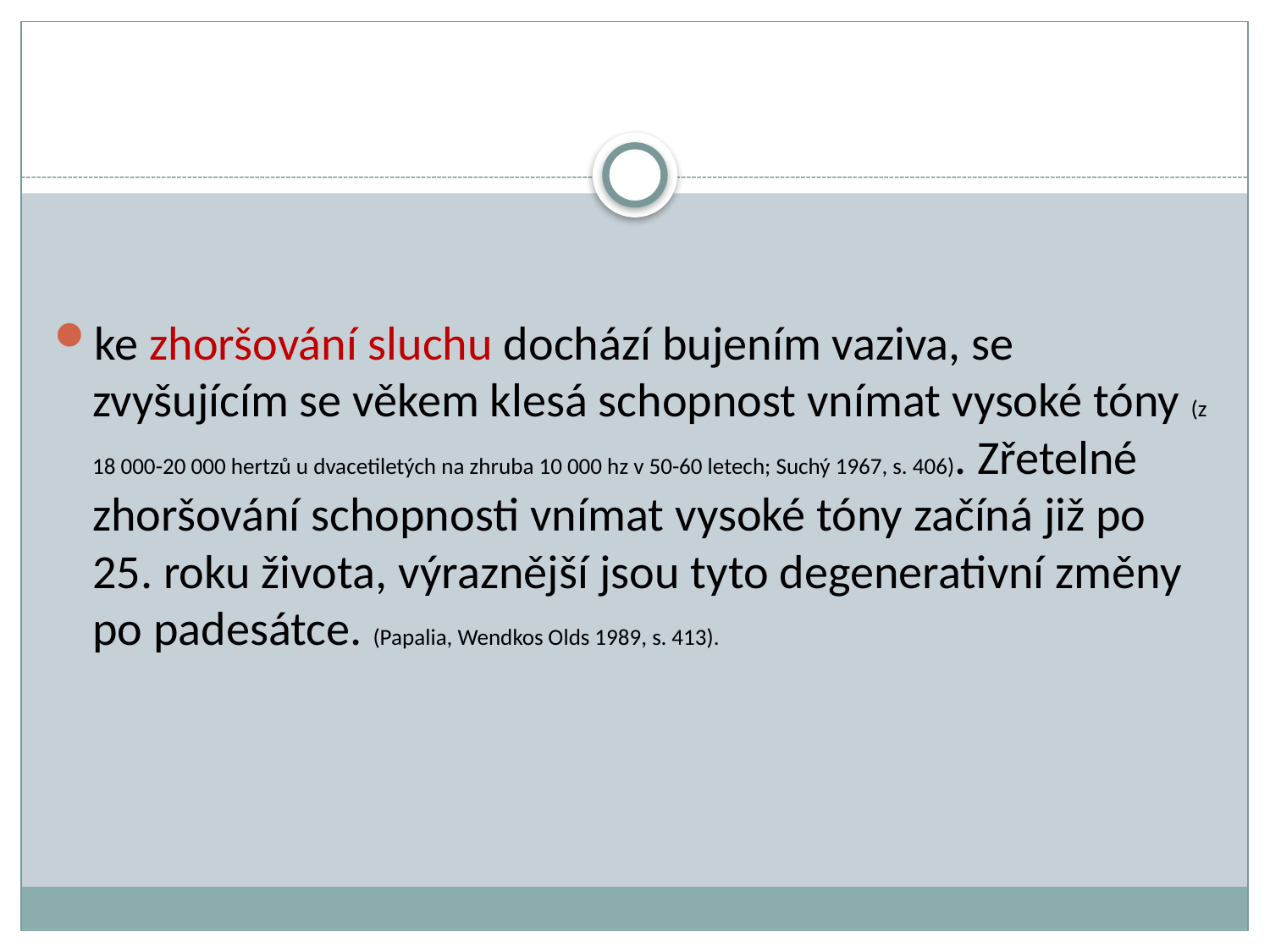

ke zhoršování sluchu dochází bujením vaziva, se zvyšujícím se věkem klesá schopnost vnímat vysoké tóny (z 18 000-20 000 hertzů u dvacetiletých na zhruba 10 000 hz v 50-60 letech; Suchý 1967, s. 406). Zřetelné zhoršování schopnosti vnímat vysoké tóny začíná již po 25. roku života, výraznější jsou tyto degenerativní změny po padesátce. (Papalia, Wendkos Olds 1989, s. 413).